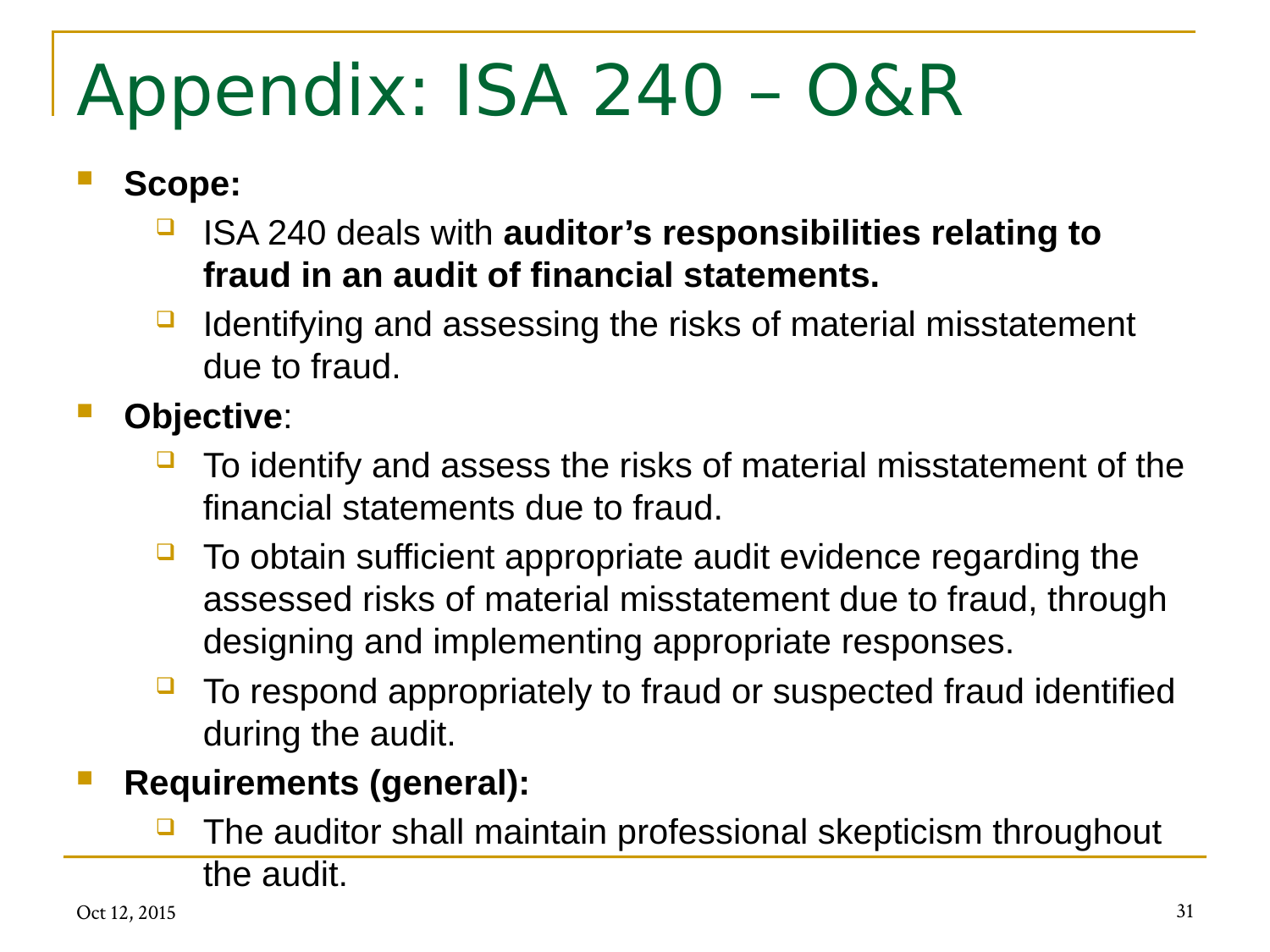

# Appendix: ISA 240 – O&R
Scope:
ISA 240 deals with auditor’s responsibilities relating to fraud in an audit of financial statements.
Identifying and assessing the risks of material misstatement due to fraud.
Objective:
To identify and assess the risks of material misstatement of the financial statements due to fraud.
To obtain sufficient appropriate audit evidence regarding the assessed risks of material misstatement due to fraud, through designing and implementing appropriate responses.
To respond appropriately to fraud or suspected fraud identified during the audit.
Requirements (general):
The auditor shall maintain professional skepticism throughout the audit.

Oct 12, 2015
31